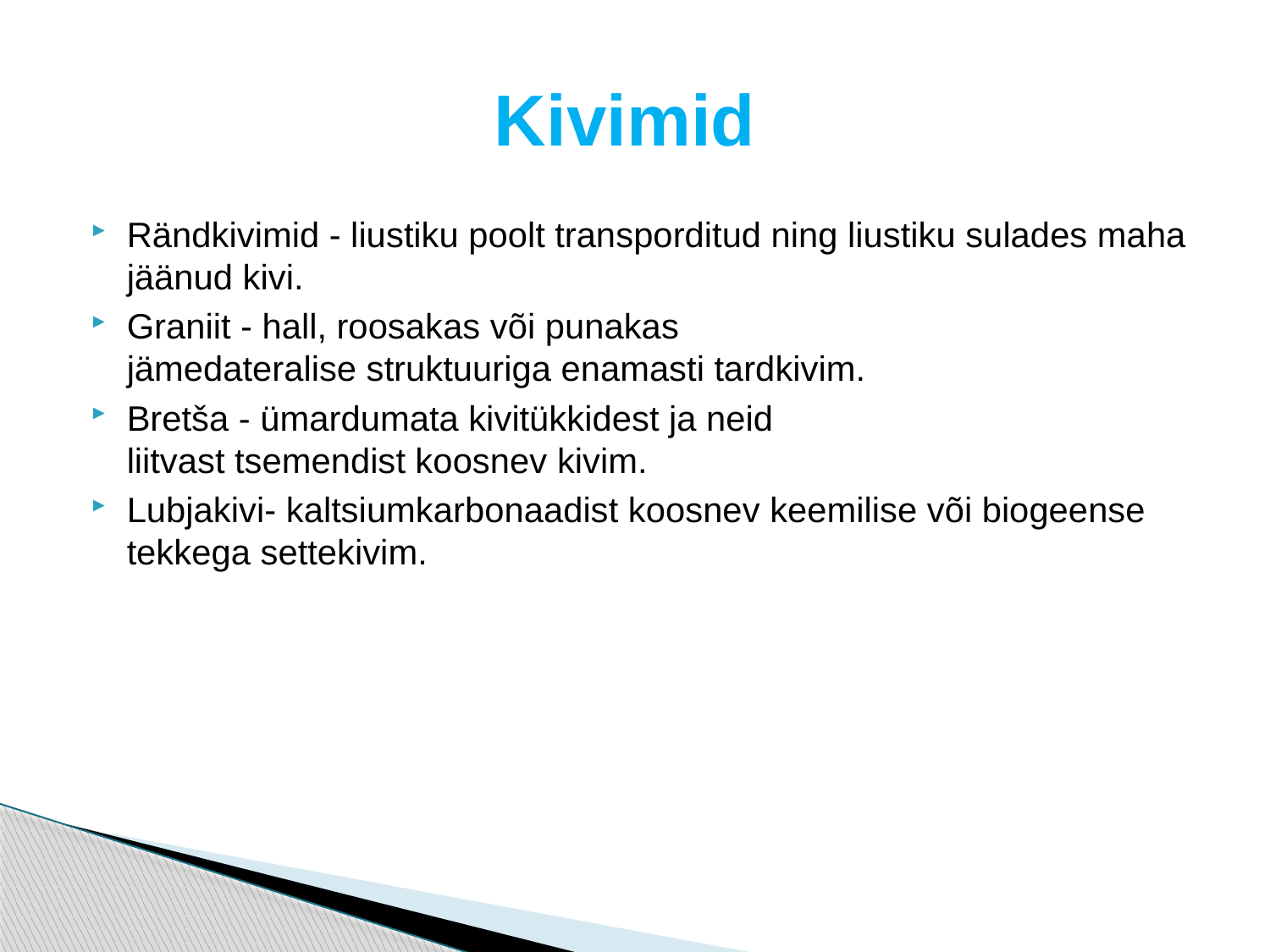

# Kivimid
Rändkivimid - liustiku poolt transporditud ning liustiku sulades maha jäänud kivi.
Graniit - hall, roosakas või punakas jämedateralise struktuuriga enamasti tardkivim.
Bretša - ümardumata kivitükkidest ja neid liitvast tsemendist koosnev kivim.
Lubjakivi- kaltsiumkarbonaadist koosnev keemilise või biogeense tekkega settekivim.